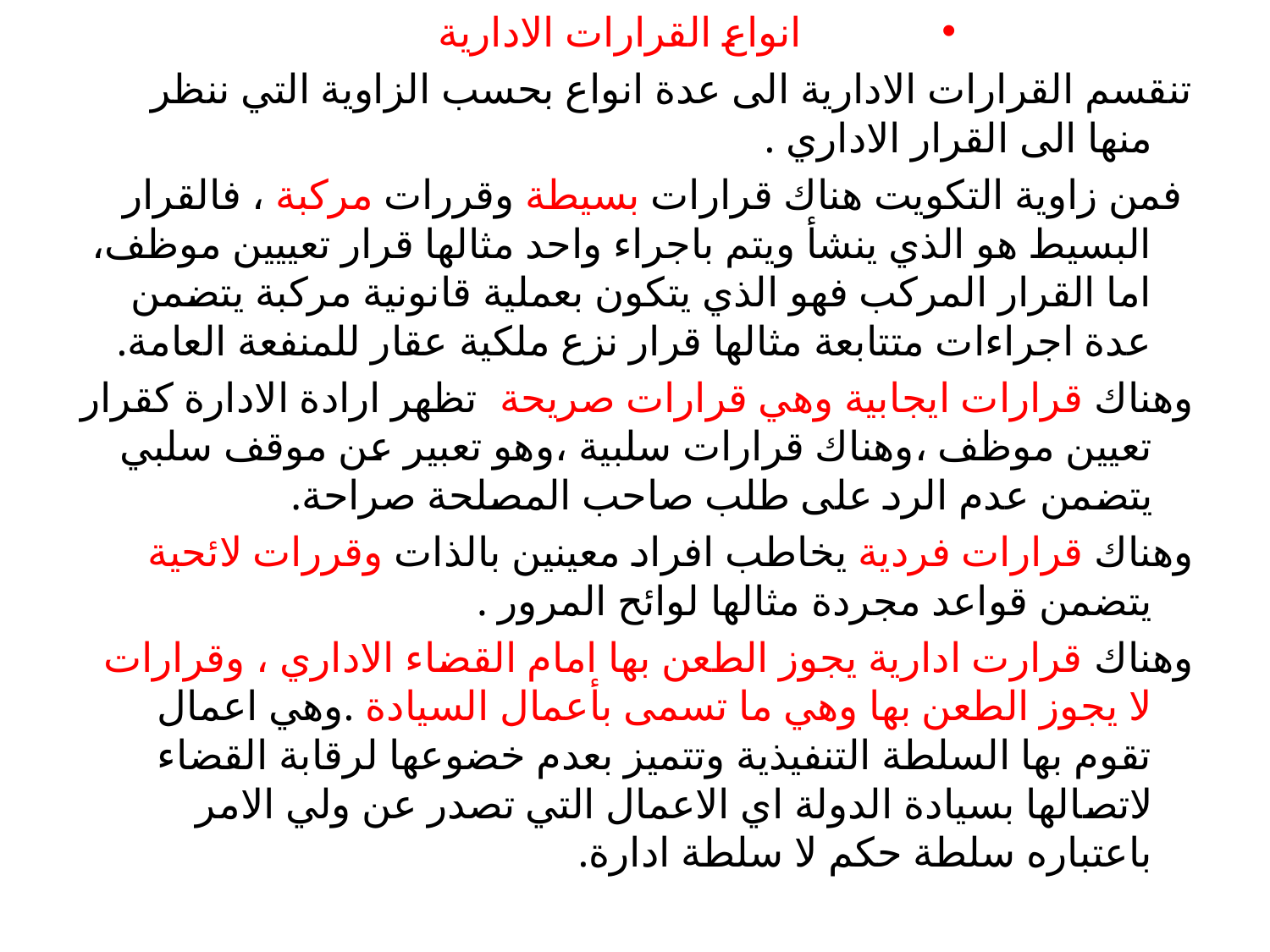

انواع القرارات الادارية
تنقسم القرارات الادارية الى عدة انواع بحسب الزاوية التي ننظر منها الى القرار الاداري .
 فمن زاوية التكويت هناك قرارات بسيطة وقررات مركبة ، فالقرار البسيط هو الذي ينشأ ويتم باجراء واحد مثالها قرار تعييين موظف، اما القرار المركب فهو الذي يتكون بعملية قانونية مركبة يتضمن عدة اجراءات متتابعة مثالها قرار نزع ملكية عقار للمنفعة العامة.
وهناك قرارات ايجابية وهي قرارات صريحة  تظهر ارادة الادارة كقرار تعيين موظف ،وهناك قرارات سلبية ،وهو تعبير عن موقف سلبي يتضمن عدم الرد على طلب صاحب المصلحة صراحة.
وهناك قرارات فردية يخاطب افراد معينين بالذات وقررات لائحية يتضمن قواعد مجردة مثالها لوائح المرور .
وهناك قرارت ادارية يجوز الطعن بها امام القضاء الاداري ، وقرارات لا يجوز الطعن بها وهي ما تسمى بأعمال السيادة .وهي اعمال تقوم بها السلطة التنفيذية وتتميز بعدم خضوعها لرقابة القضاء لاتصالها بسيادة الدولة اي الاعمال التي تصدر عن ولي الامر باعتباره سلطة حكم لا سلطة ادارة.